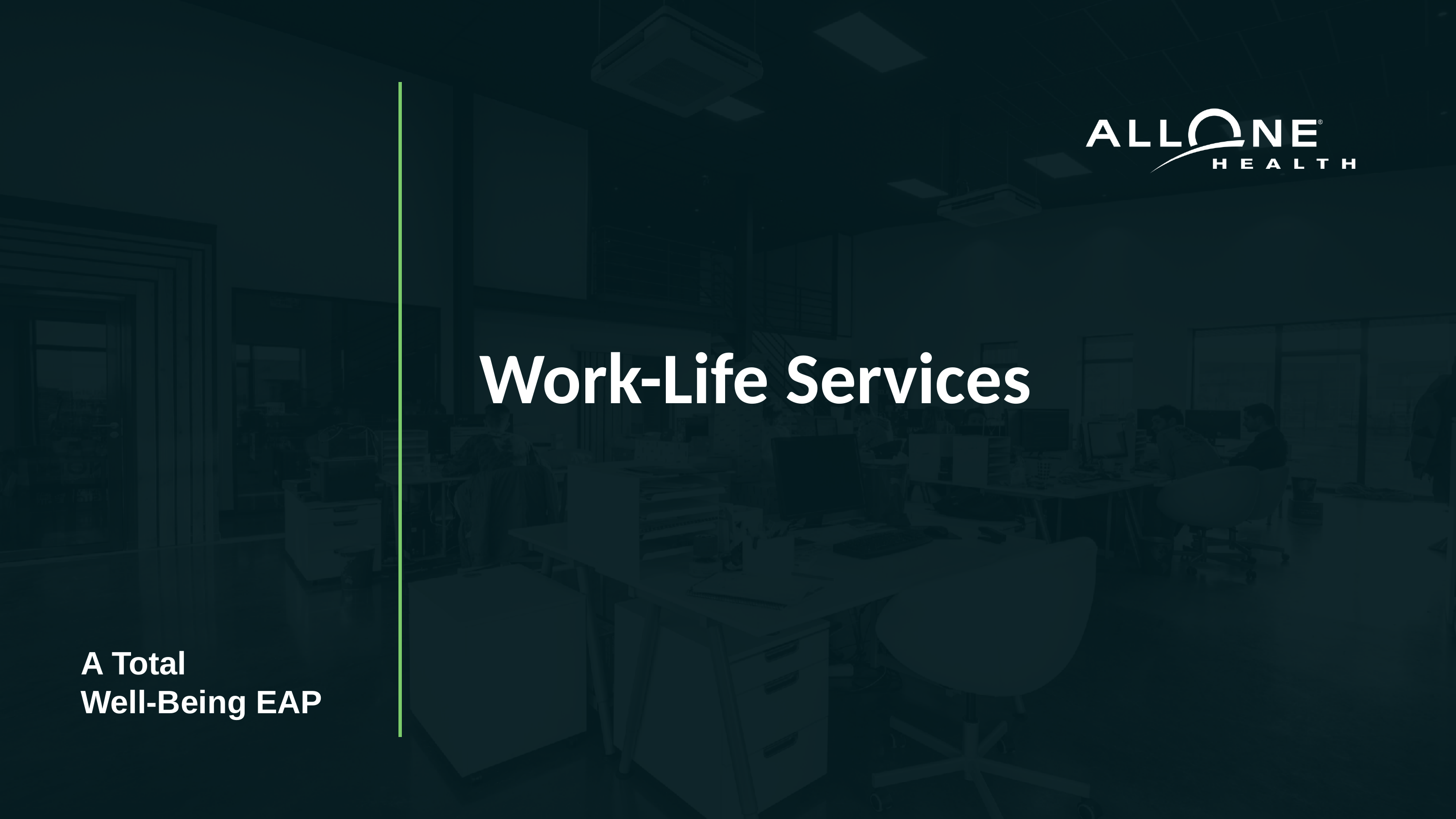

# Work-Life Services
A Total
Well-Being EAP